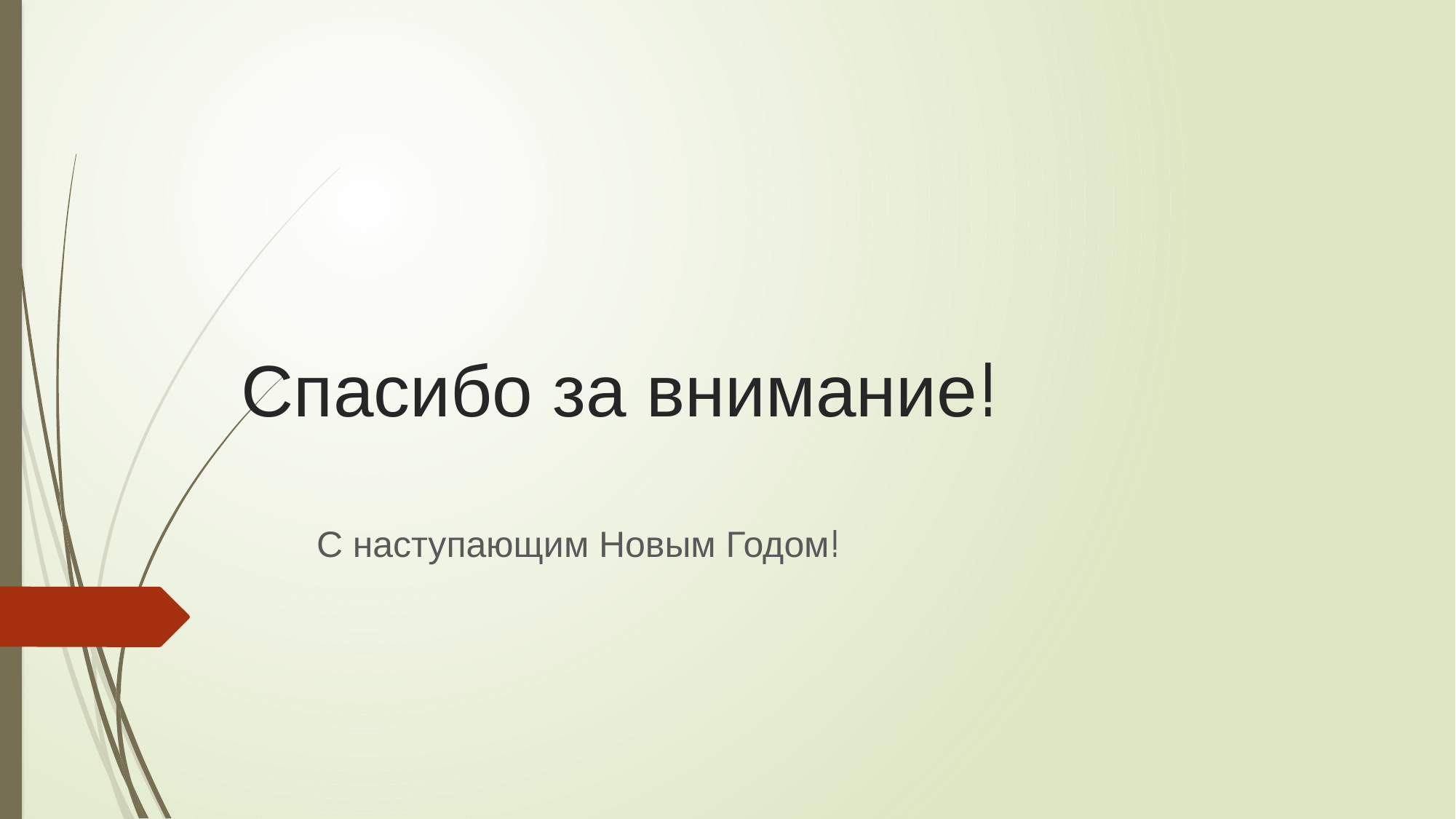

# Спасибо за внимание!
С наступающим Новым Годом!